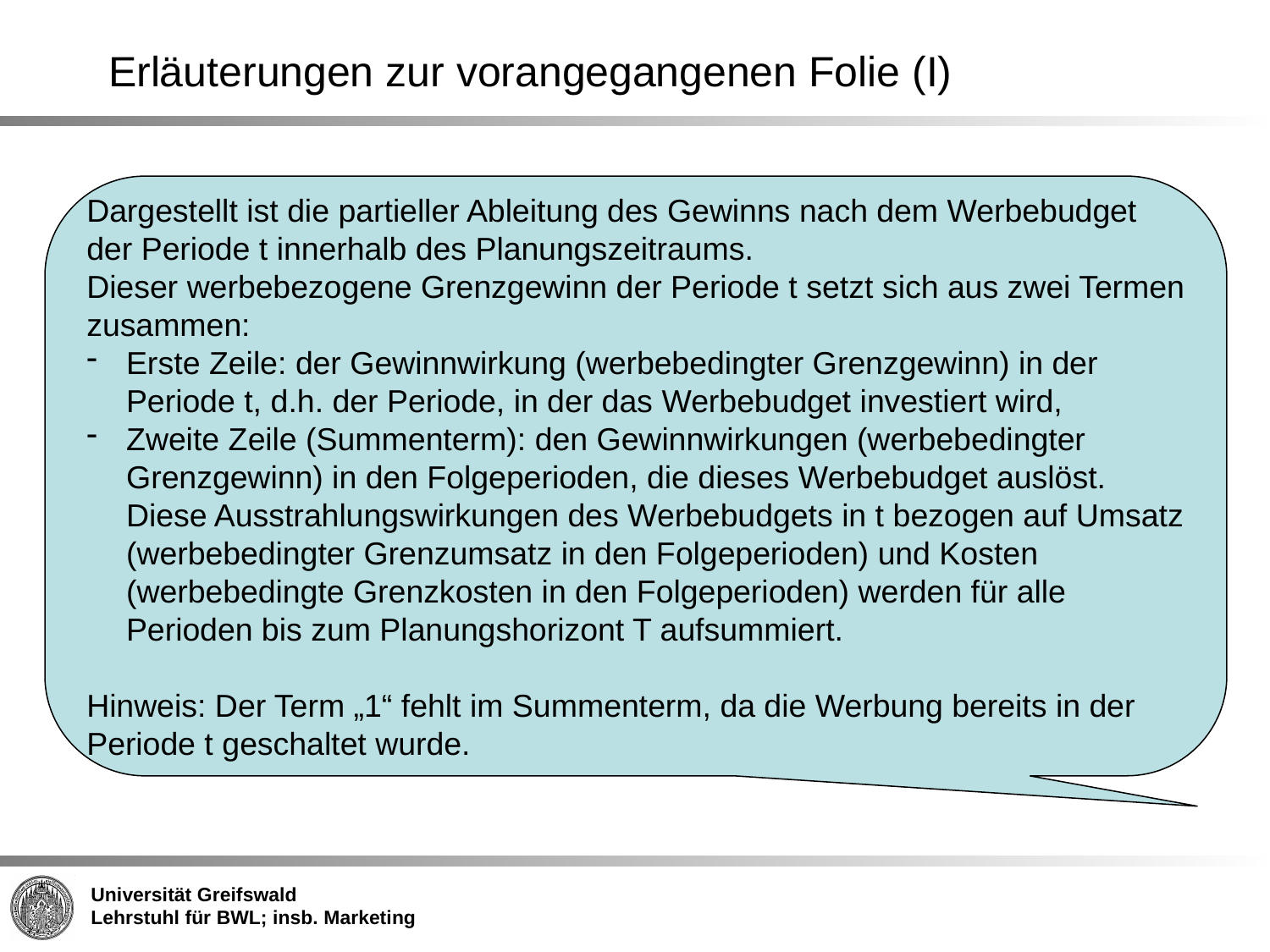

Erläuterungen zur vorangegangenen Folie (I)
Dargestellt ist die partieller Ableitung des Gewinns nach dem Werbebudget der Periode t innerhalb des Planungszeitraums.
Dieser werbebezogene Grenzgewinn der Periode t setzt sich aus zwei Termen zusammen:
Erste Zeile: der Gewinnwirkung (werbebedingter Grenzgewinn) in der Periode t, d.h. der Periode, in der das Werbebudget investiert wird,
Zweite Zeile (Summenterm): den Gewinnwirkungen (werbebedingter Grenzgewinn) in den Folgeperioden, die dieses Werbebudget auslöst. Diese Ausstrahlungswirkungen des Werbebudgets in t bezogen auf Umsatz (werbebedingter Grenzumsatz in den Folgeperioden) und Kosten (werbebedingte Grenzkosten in den Folgeperioden) werden für alle Perioden bis zum Planungshorizont T aufsummiert.

Hinweis: Der Term „1“ fehlt im Summenterm, da die Werbung bereits in der Periode t geschaltet wurde.